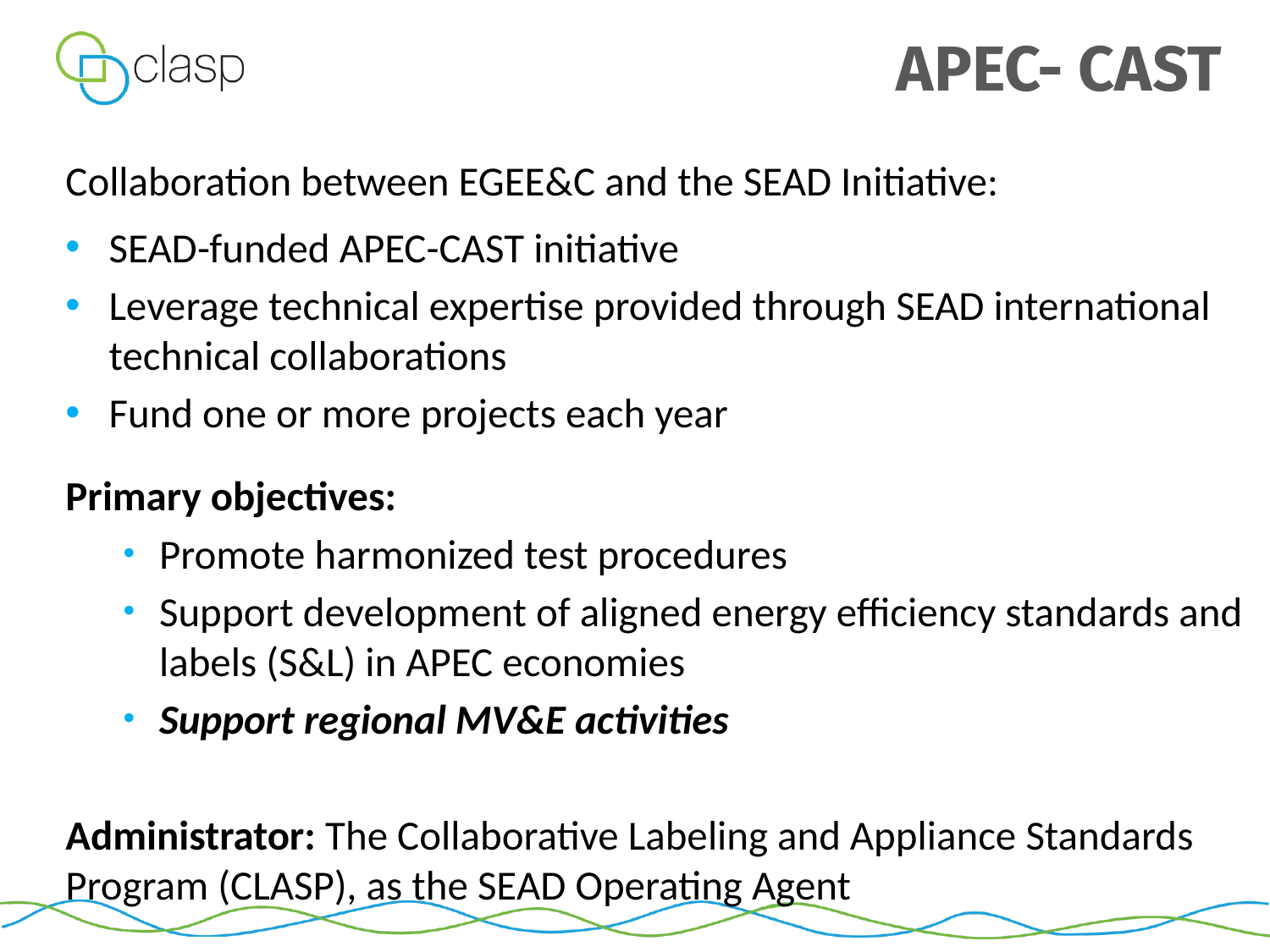

APEC- CAST
Collaboration between EGEE&C and the SEAD Initiative:
SEAD-funded APEC-CAST initiative
Leverage technical expertise provided through SEAD international technical collaborations
Fund one or more projects each year

Primary objectives:
Promote harmonized test procedures
Support development of aligned energy efficiency standards and labels (S&L) in APEC economies
Support regional MV&E activities

Administrator: The Collaborative Labeling and Appliance Standards Program (CLASP), as the SEAD Operating Agent